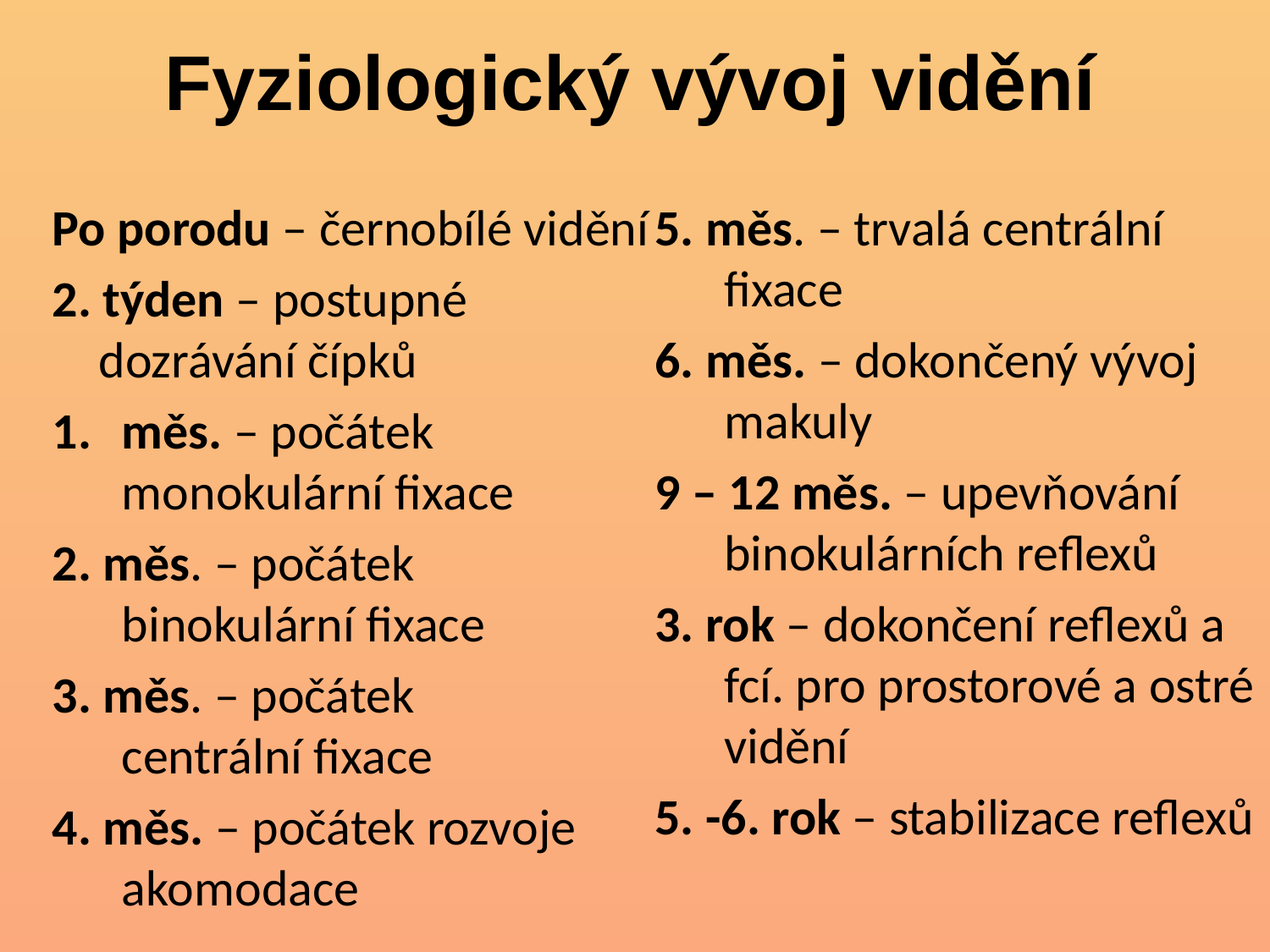

# Fyziologický vývoj vidění
Po porodu – černobílé vidění
2. týden – postupné dozrávání čípků
měs. – počátek monokulární fixace
2. měs. – počátek binokulární fixace
3. měs. – počátek
centrální fixace
4. měs. – počátek rozvoje akomodace
5. měs. – trvalá centrální fixace
6. měs. – dokončený vývoj makuly
9 – 12 měs. – upevňování binokulárních reflexů
3. rok – dokončení reflexů a fcí. pro prostorové a ostré vidění
5. -6. rok – stabilizace reflexů